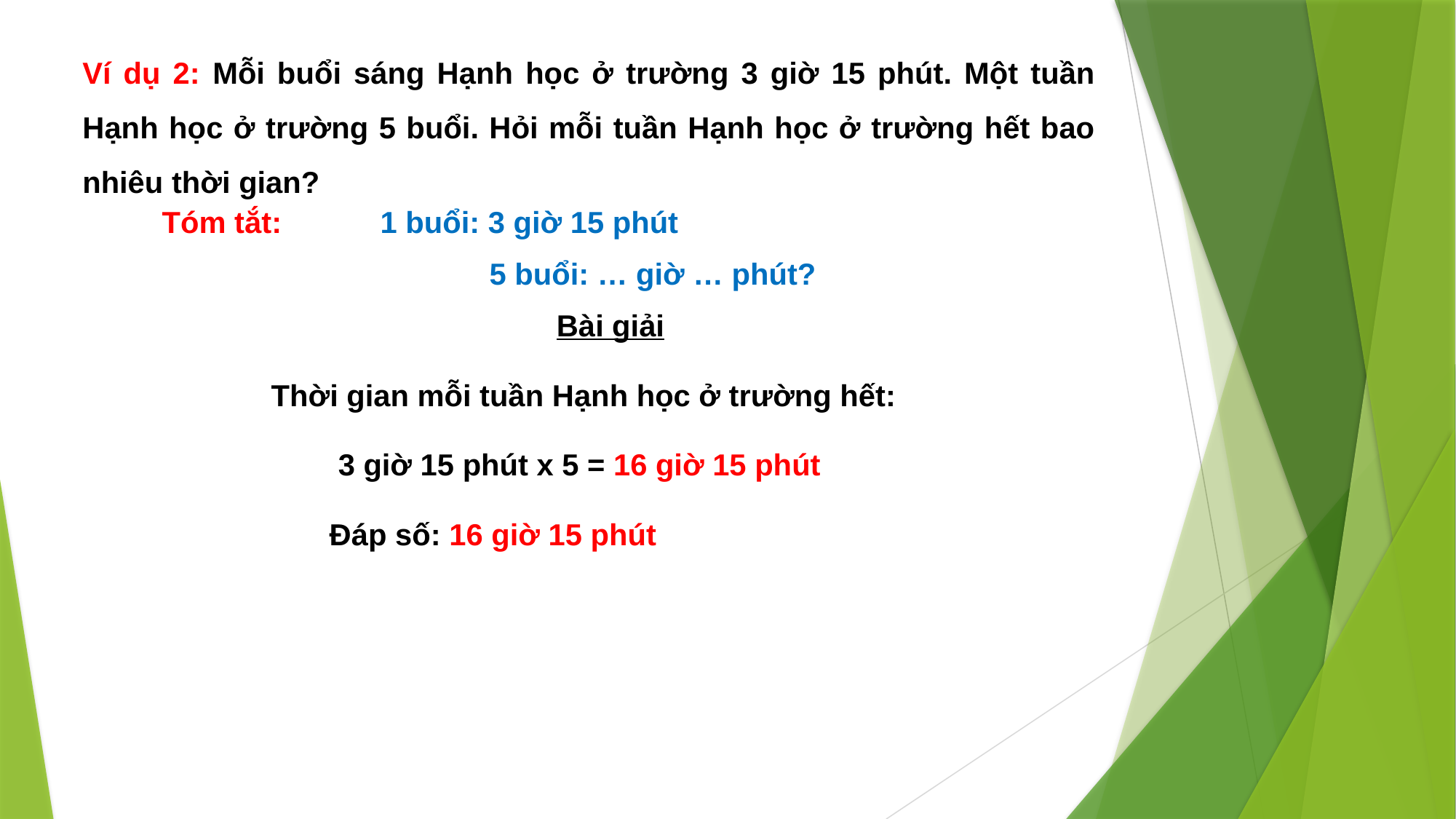

# Ví dụ 2: Mỗi buổi sáng Hạnh học ở trường 3 giờ 15 phút. Một tuần Hạnh học ở trường 5 buổi. Hỏi mỗi tuần Hạnh học ở trường hết bao nhiêu thời gian?
Tóm tắt:	1 buổi: 3 giờ 15 phút
			5 buổi: … giờ … phút?
			        Bài giải
	Thời gian mỗi tuần Hạnh học ở trường hết:
	        3 giờ 15 phút x 5 = 16 giờ 15 phút
                    Đáp số: 16 giờ 15 phút